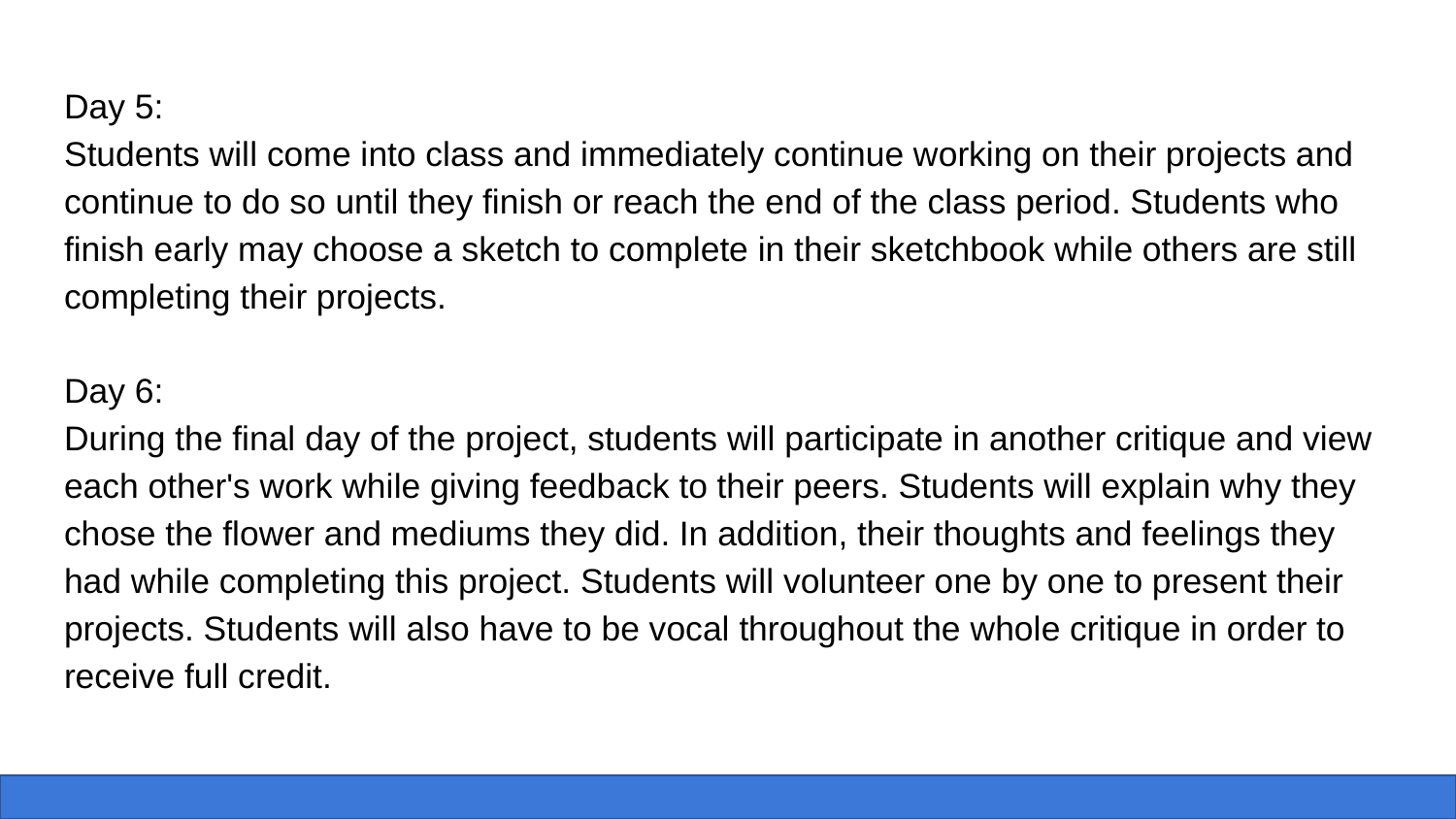

Day 5:
Students will come into class and immediately continue working on their projects and continue to do so until they finish or reach the end of the class period. Students who finish early may choose a sketch to complete in their sketchbook while others are still completing their projects.

Day 6:
During the final day of the project, students will participate in another critique and view each other's work while giving feedback to their peers. Students will explain why they chose the flower and mediums they did. In addition, their thoughts and feelings they had while completing this project. Students will volunteer one by one to present their projects. Students will also have to be vocal throughout the whole critique in order to receive full credit.